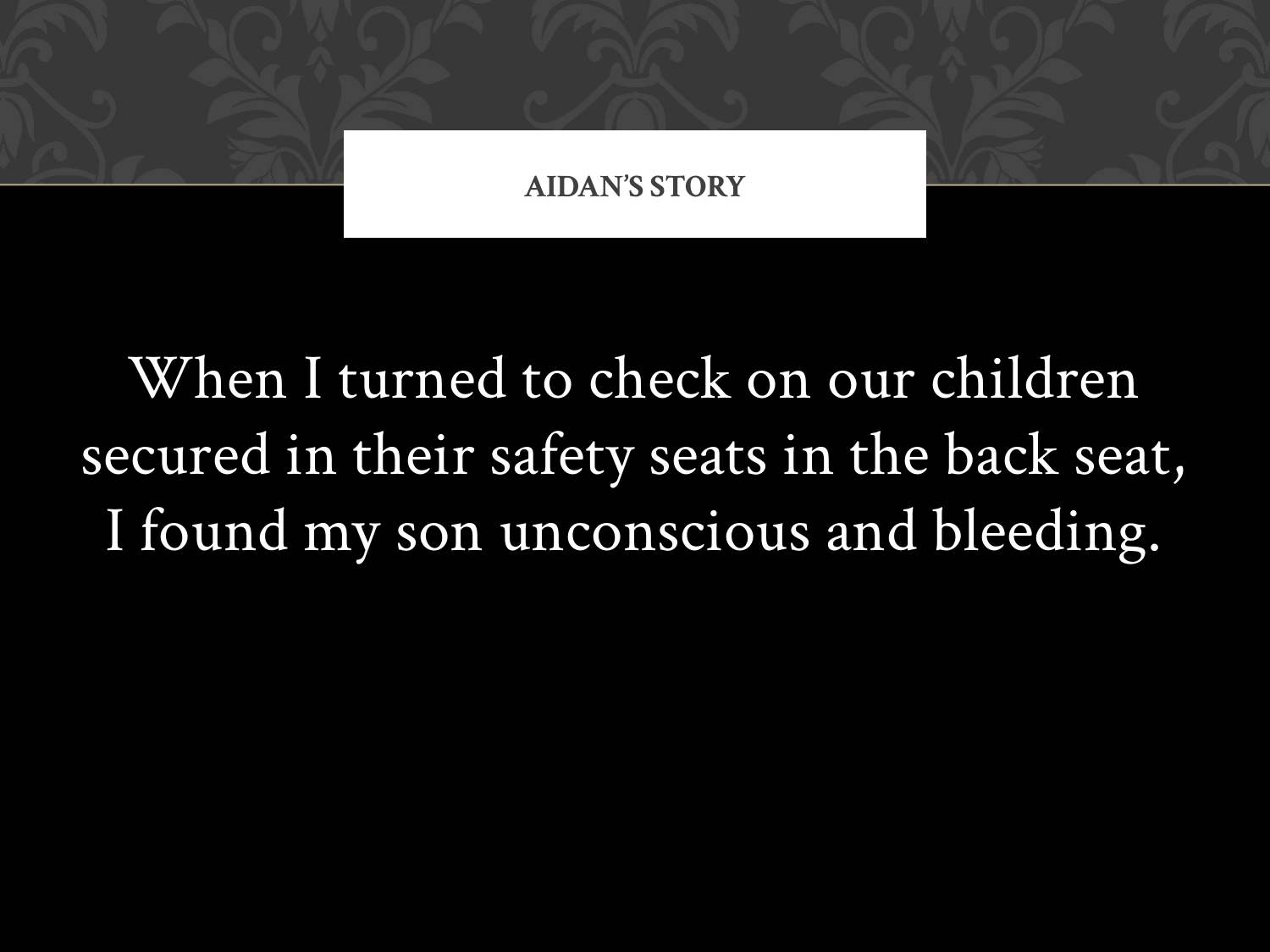

# Aidan’s story
When I turned to check on our children secured in their safety seats in the back seat, I found my son unconscious and bleeding.